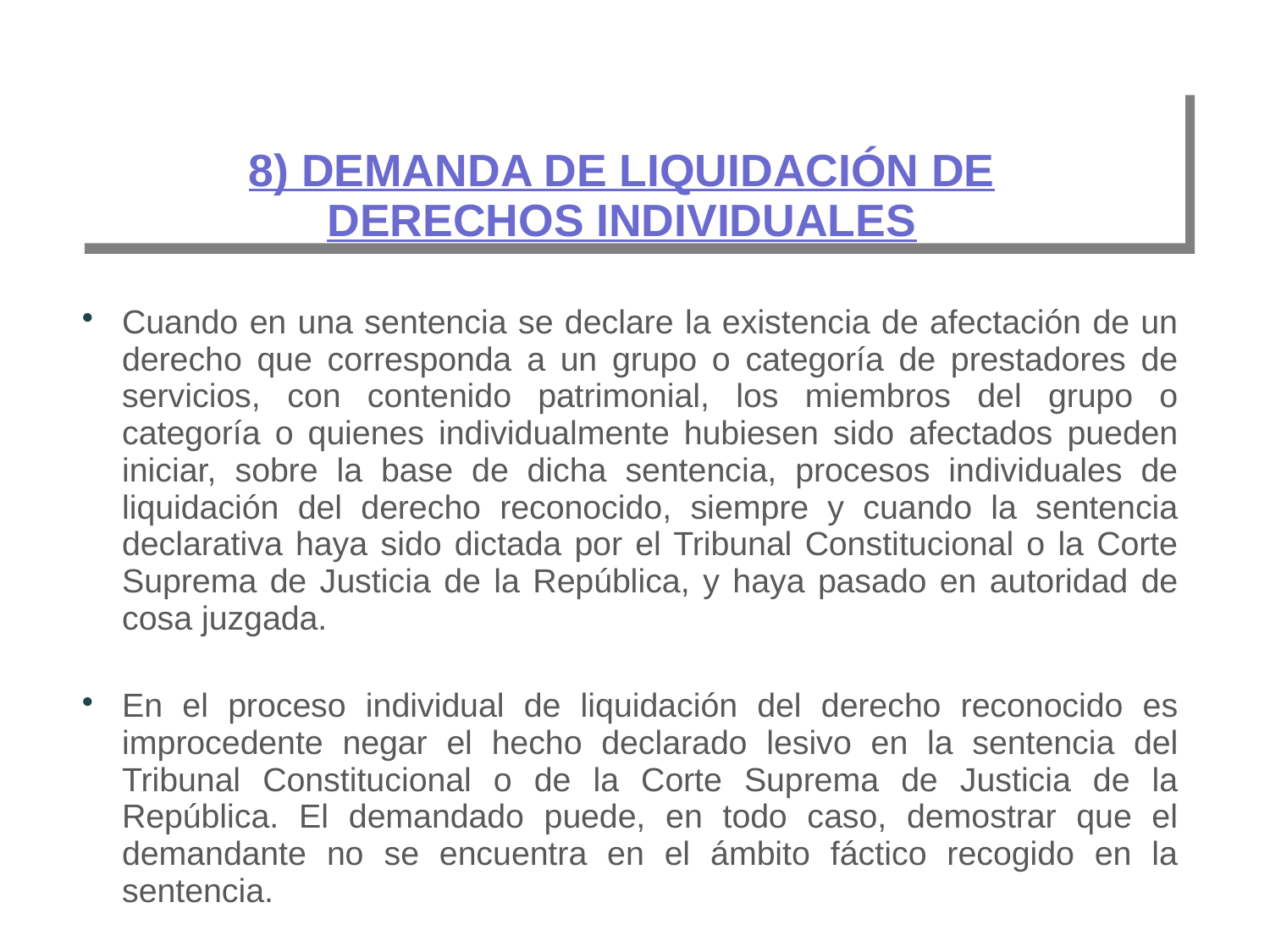

# 8) DEMANDA DE LIQUIDACIÓN DE DERECHOS INDIVIDUALES
Cuando en una sentencia se declare la existencia de afectación de un derecho que corresponda a un grupo o categoría de prestadores de servicios, con contenido patrimonial, los miembros del grupo o categoría o quienes individualmente hubiesen sido afectados pueden iniciar, sobre la base de dicha sentencia, procesos individuales de liquidación del derecho reconocido, siempre y cuando la sentencia declarativa haya sido dictada por el Tribunal Constitucional o la Corte Suprema de Justicia de la República, y haya pasado en autoridad de cosa juzgada.

En el proceso individual de liquidación del derecho reconocido es improcedente negar el hecho declarado lesivo en la sentencia del Tribunal Constitucional o de la Corte Suprema de Justicia de la República. El demandado puede, en todo caso, demostrar que el demandante no se encuentra en el ámbito fáctico recogido en la sentencia.